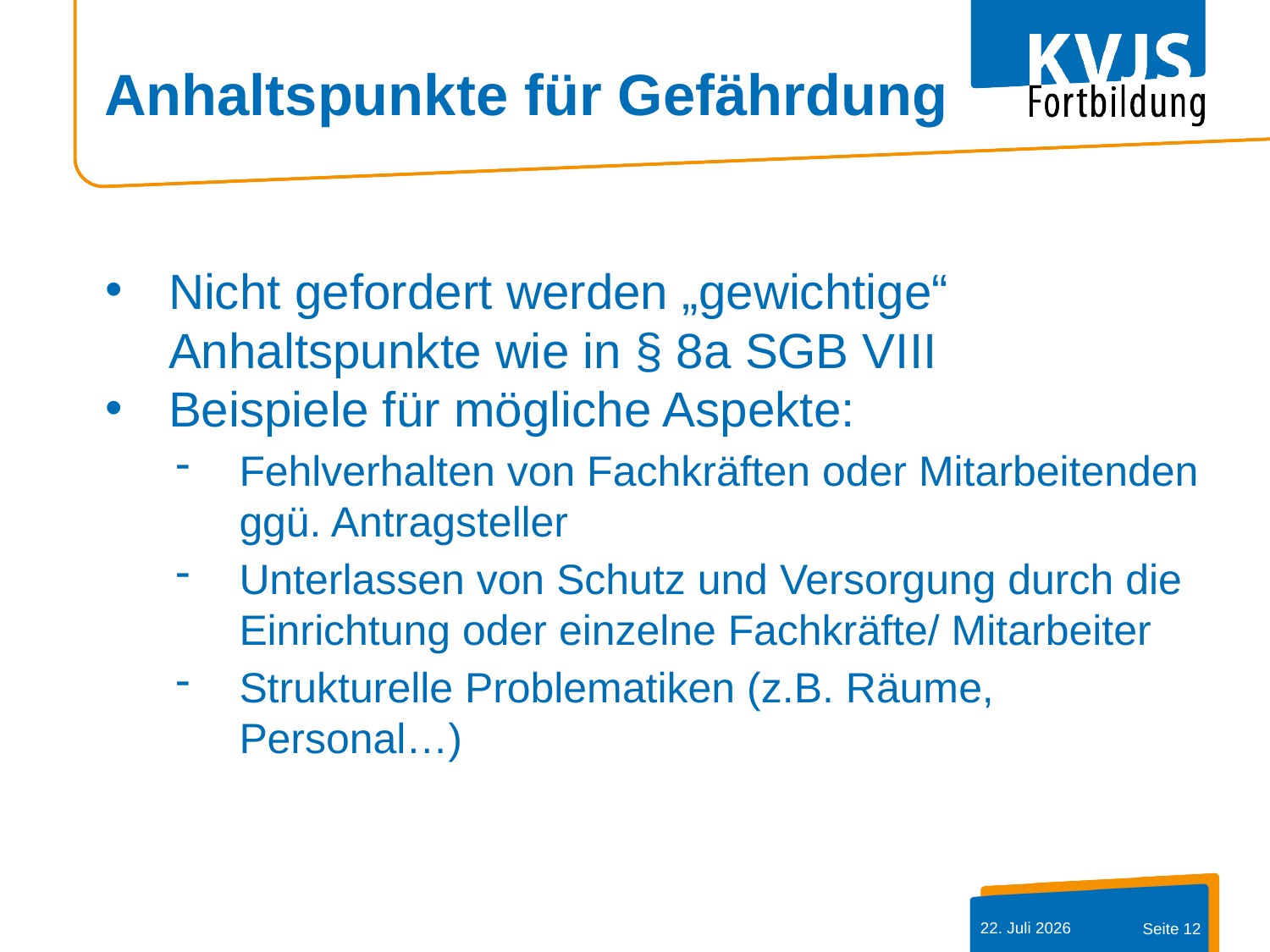

# Anhaltspunkte für Gefährdung
Nicht gefordert werden „gewichtige“ Anhaltspunkte wie in § 8a SGB VIII
Beispiele für mögliche Aspekte:
Fehlverhalten von Fachkräften oder Mitarbeitenden ggü. Antragsteller
Unterlassen von Schutz und Versorgung durch die Einrichtung oder einzelne Fachkräfte/ Mitarbeiter
Strukturelle Problematiken (z.B. Räume, Personal…)